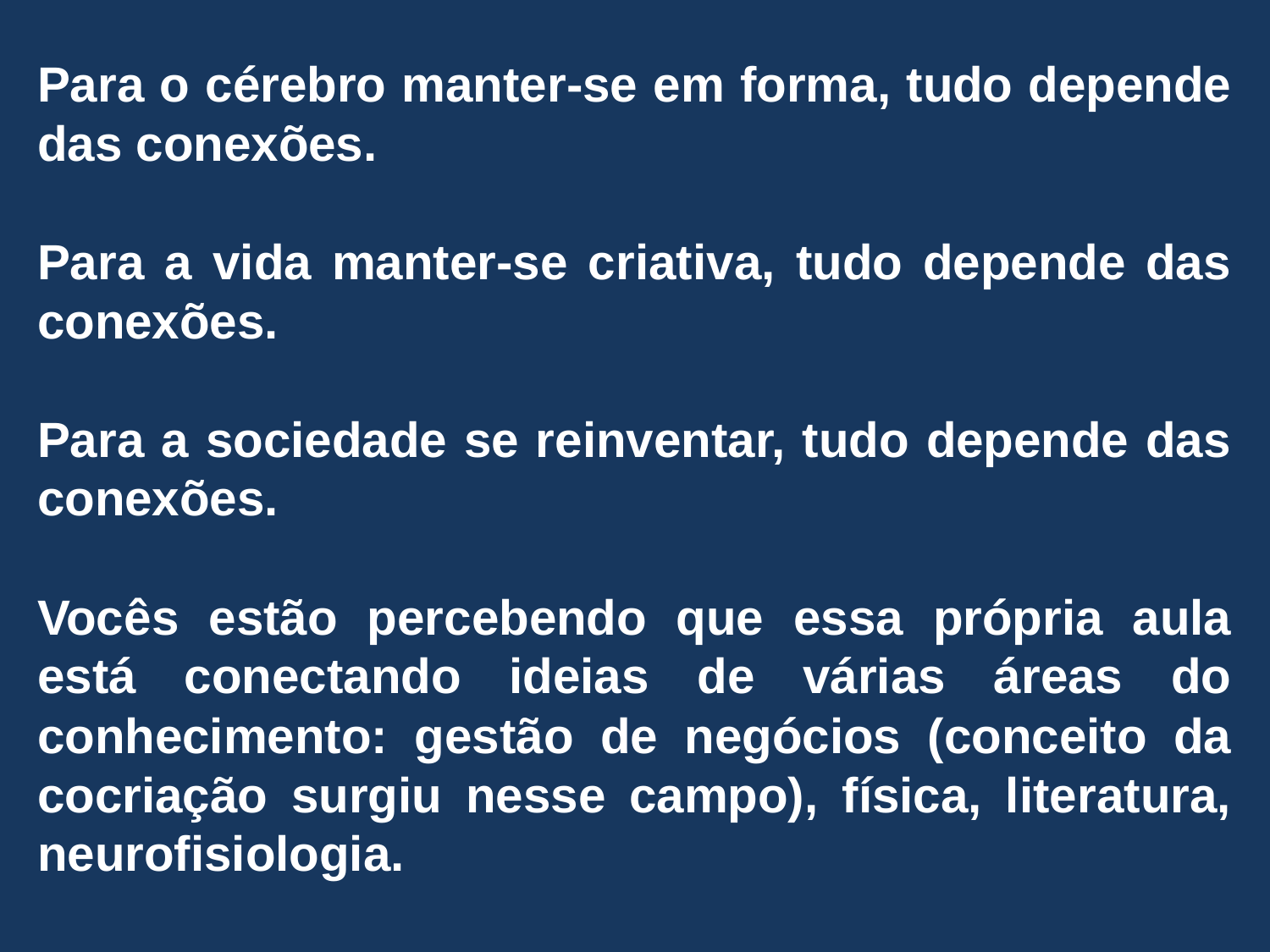

Para o cérebro manter-se em forma, tudo depende das conexões.

Para a vida manter-se criativa, tudo depende das conexões.

Para a sociedade se reinventar, tudo depende das conexões.

Vocês estão percebendo que essa própria aula está conectando ideias de várias áreas do conhecimento: gestão de negócios (conceito da cocriação surgiu nesse campo), física, literatura, neurofisiologia.